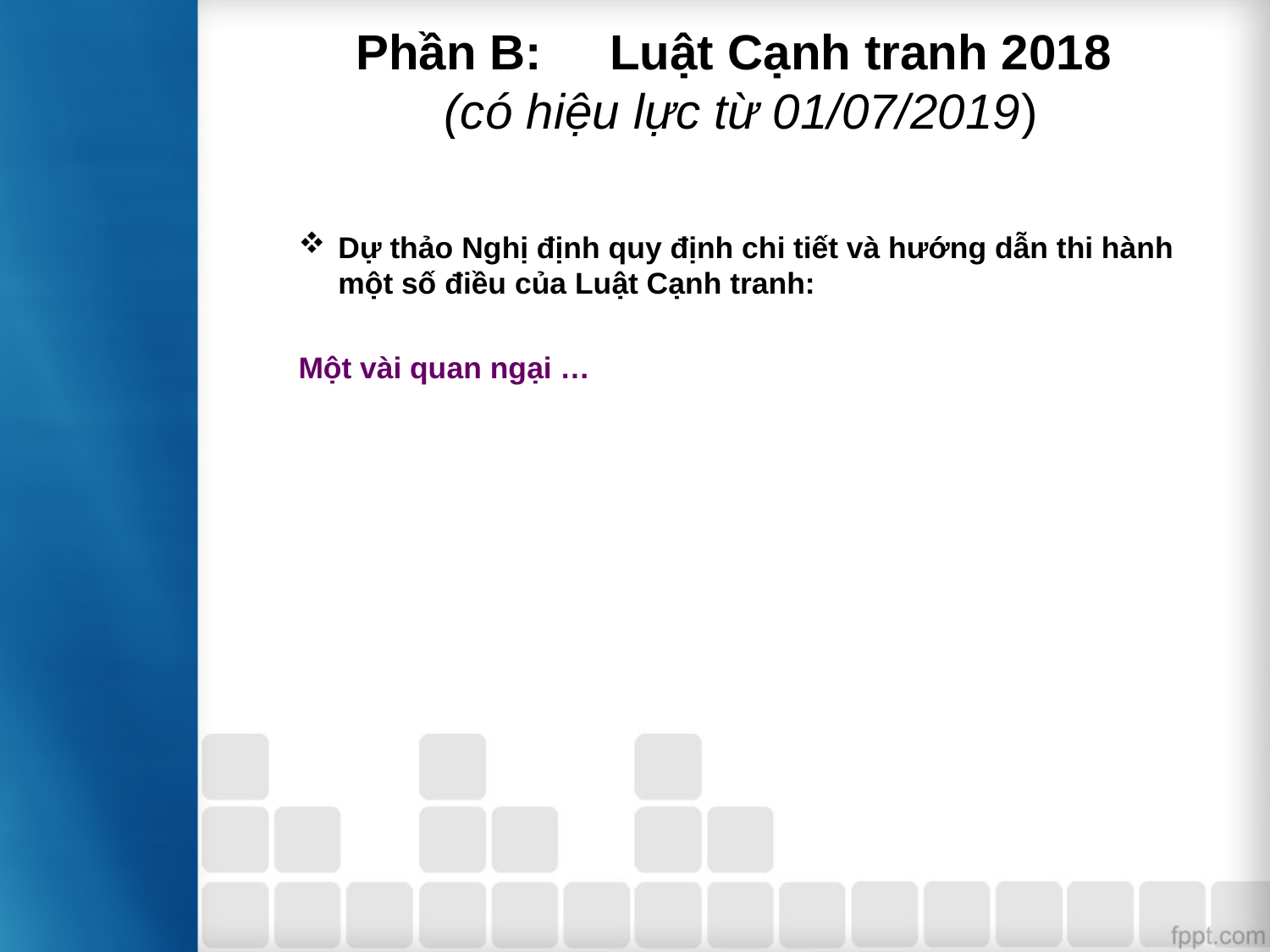

# Phần B:	Luật Cạnh tranh 2018 (có hiệu lực từ 01/07/2019)
Dự thảo Nghị định quy định chi tiết và hướng dẫn thi hành một số điều của Luật Cạnh tranh:

Một vài quan ngại …